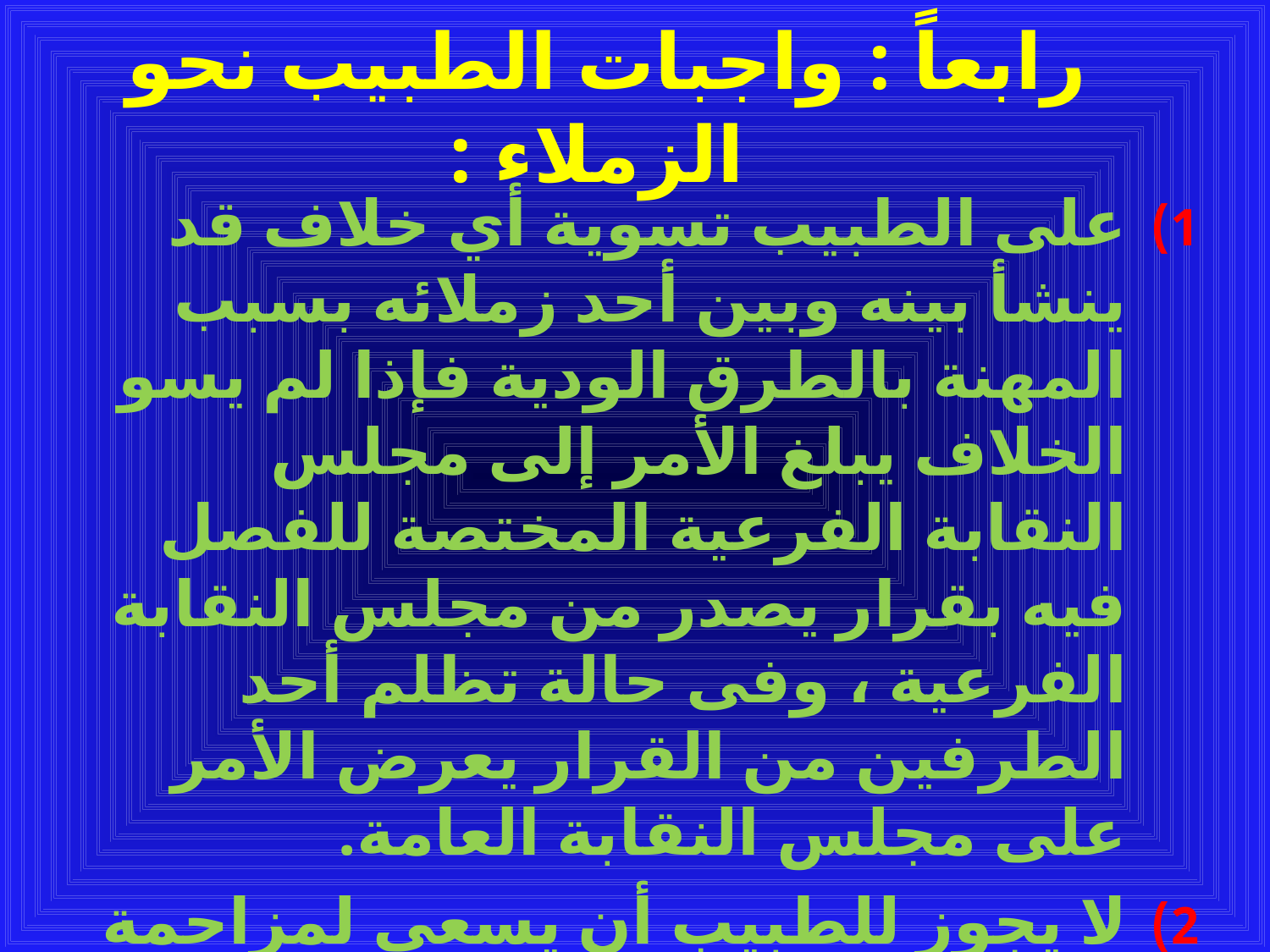

# رابعاً : واجبات الطبيب نحو  الزملاء :
على الطبيب تسوية أي خلاف قد ينشأ بينه وبين أحد زملائه بسبب المهنة بالطرق الودية فإذا لم يسو الخلاف يبلغ الأمر إلى مجلس النقابة الفرعية المختصة للفصل فيه بقرار يصدر من مجلس النقابة الفرعية ، وفى حالة تظلم أحد الطرفين من القرار يعرض الأمر على مجلس النقابة العامة.
لا يجوز للطبيب أن يسعى لمزاحمة زميل له بطريقة غير كريمة في أي عمل متعلق بالمهنة أو علاج مريض.